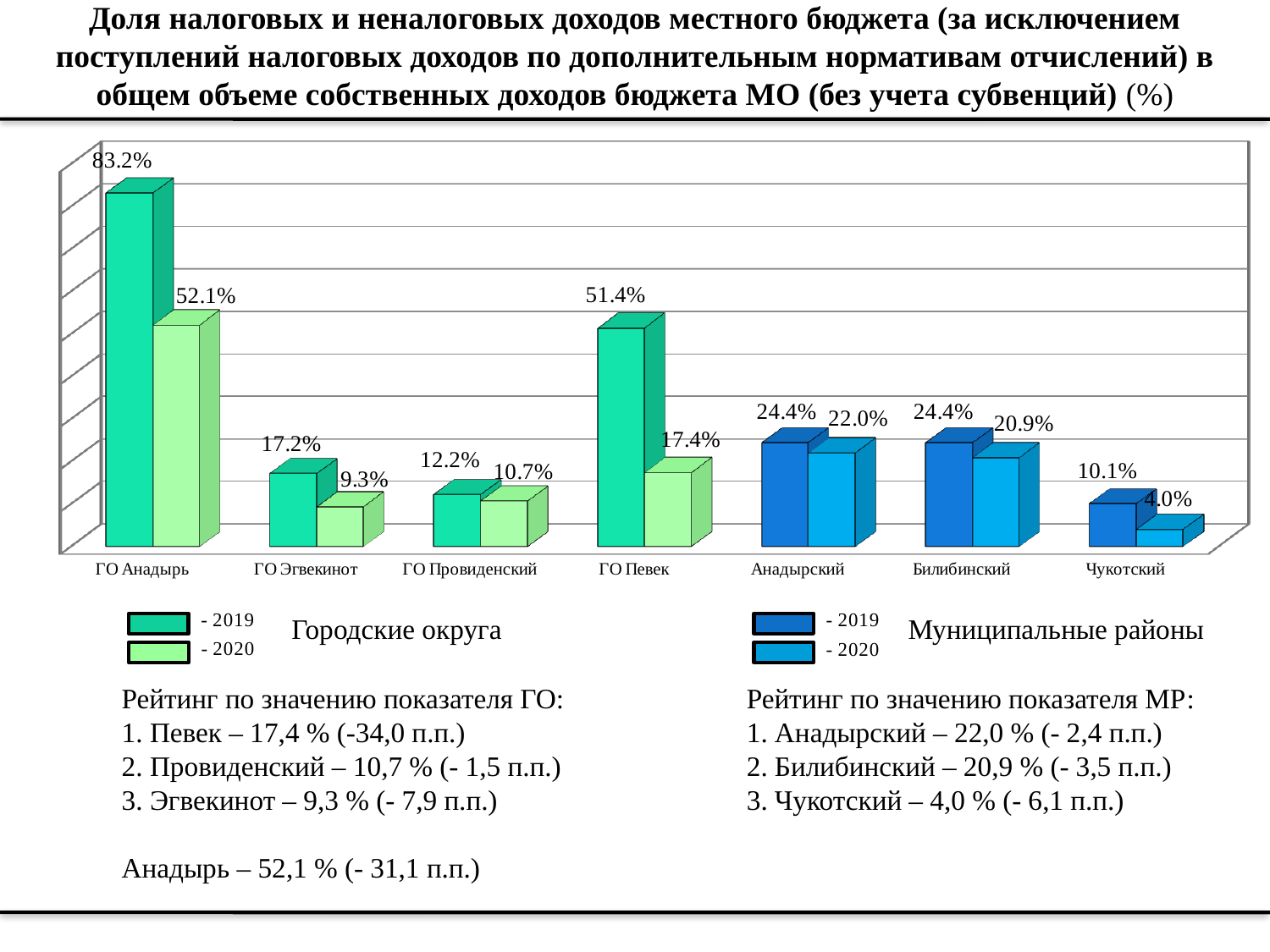

# Доля налоговых и неналоговых доходов местного бюджета (за исключением поступлений налоговых доходов по дополнительным нормативам отчислений) в общем объеме собственных доходов бюджета МО (без учета субвенций) (%)

[unsupported chart]

Городские округа
Муниципальные районы
Рейтинг по значению показателя ГО:
1. Певек – 17,4 % (-34,0 п.п.)
2. Провиденский – 10,7 % (- 1,5 п.п.)
3. Эгвекинот – 9,3 % (- 7,9 п.п.)

Анадырь – 52,1 % (- 31,1 п.п.)
Рейтинг по значению показателя МР:
1. Анадырский – 22,0 % (- 2,4 п.п.)
2. Билибинский – 20,9 % (- 3,5 п.п.)
3. Чукотский – 4,0 % (- 6,1 п.п.)